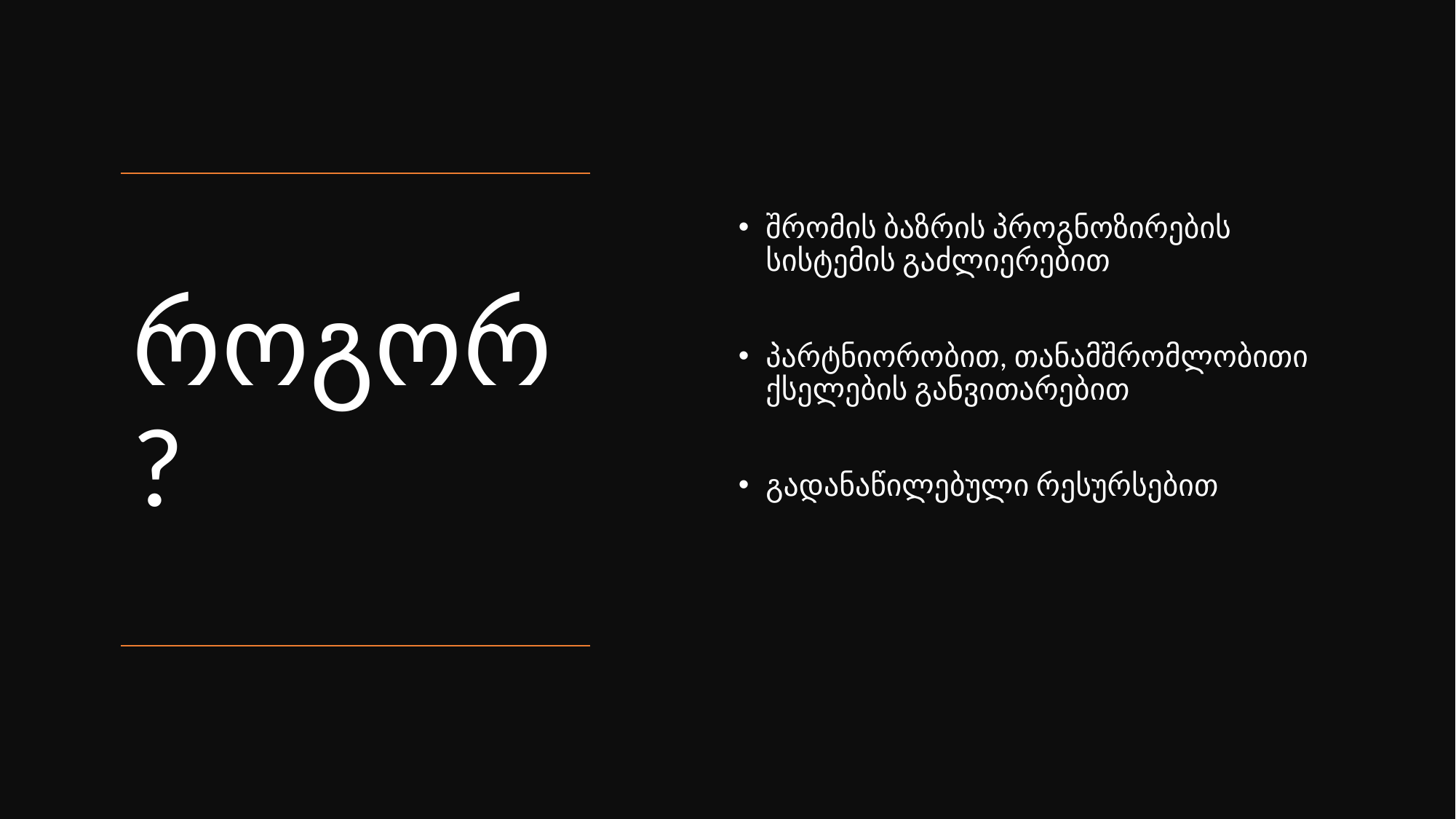

შრომის ბაზრის პროგნოზირების სისტემის გაძლიერებით

პარტნიორობით, თანამშრომლობითი ქსელების განვითარებით

გადანაწილებული რესურსებით

# როგორ?